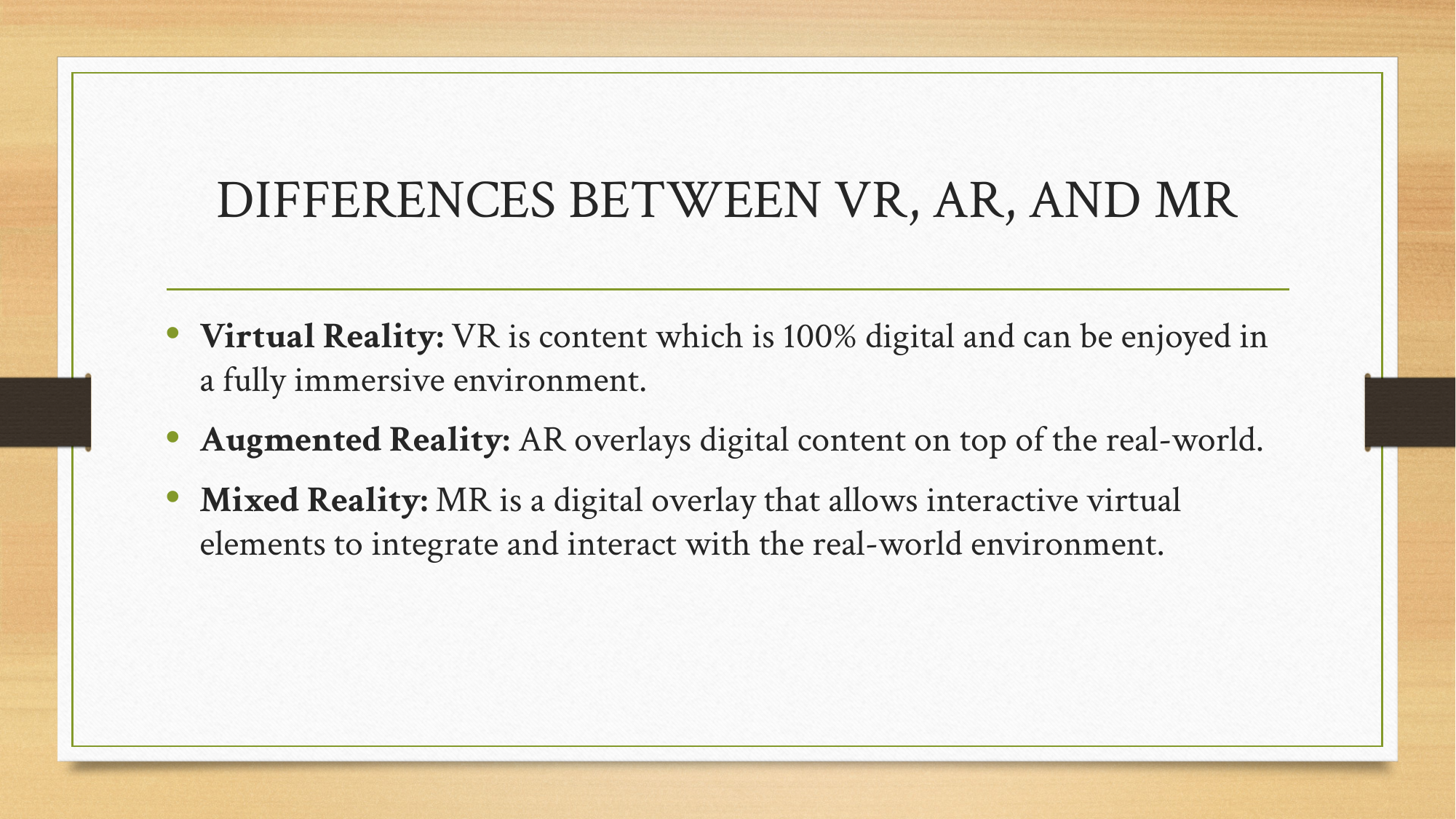

# DIFFERENCES BETWEEN VR, AR, AND MR
Virtual Reality: VR is content which is 100% digital and can be enjoyed in a fully immersive environment.
Augmented Reality: AR overlays digital content on top of the real-world.
Mixed Reality: MR is a digital overlay that allows interactive virtual elements to integrate and interact with the real-world environment.